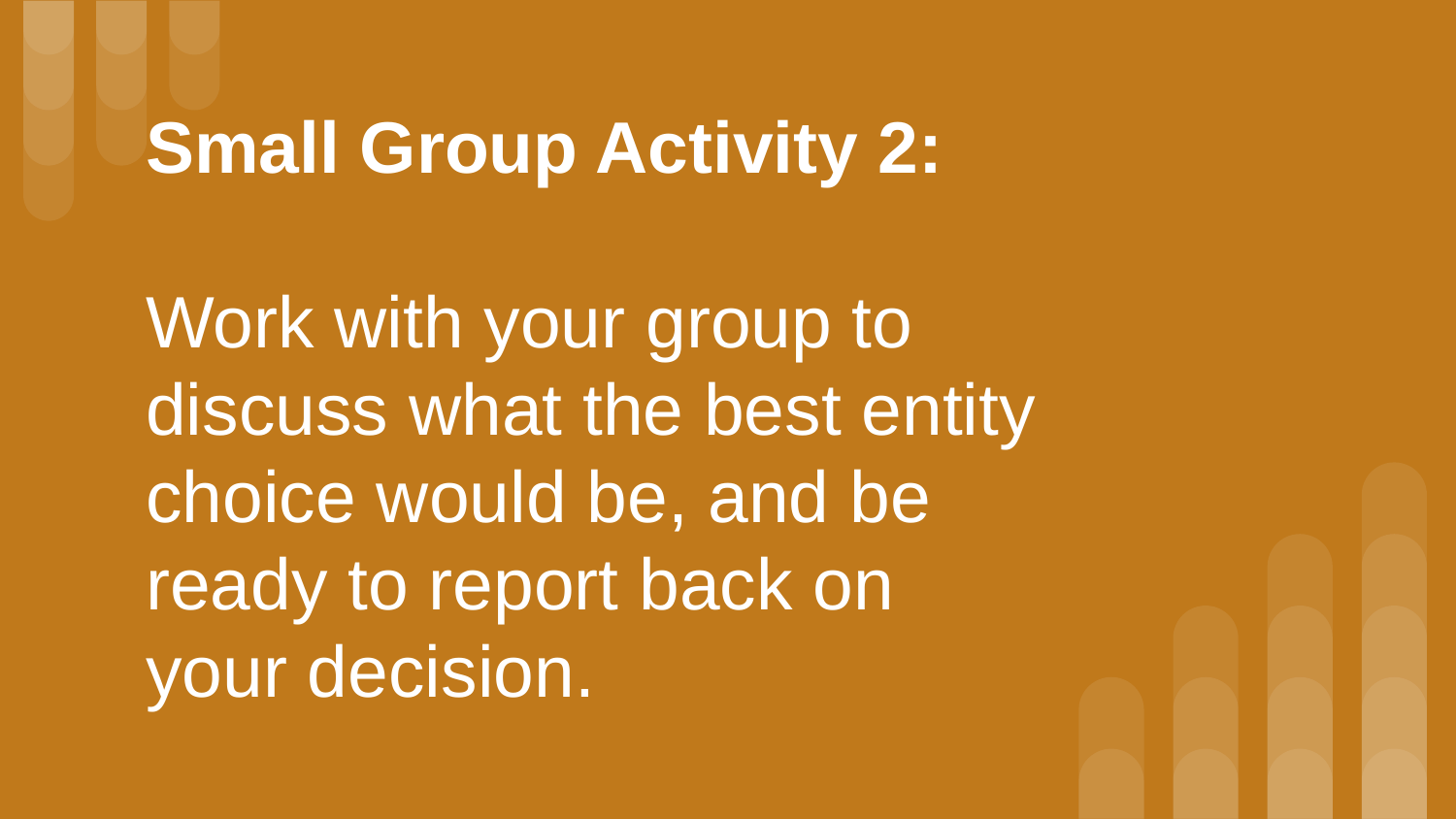

# Small Group Activity 2:

Work with your group to discuss what the best entity choice would be, and be ready to report back on your decision.